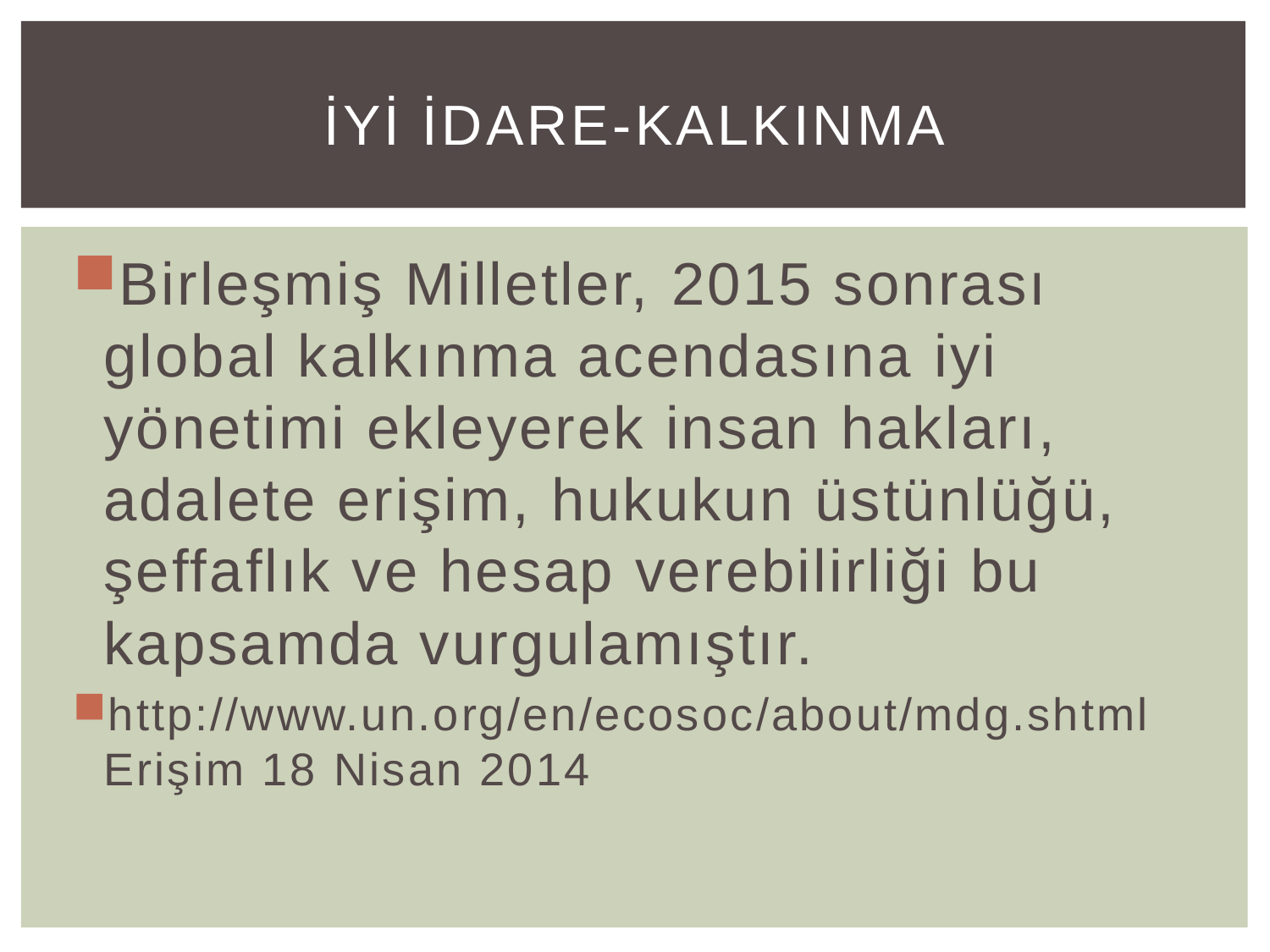

# İYİ İDARE-KALKINMA
Birleşmiş Milletler, 2015 sonrası global kalkınma acendasına iyi yönetimi ekleyerek insan hakları, adalete erişim, hukukun üstünlüğü, şeffaflık ve hesap verebilirliği bu kapsamda vurgulamıştır.
http://www.un.org/en/ecosoc/about/mdg.shtml Erişim 18 Nisan 2014